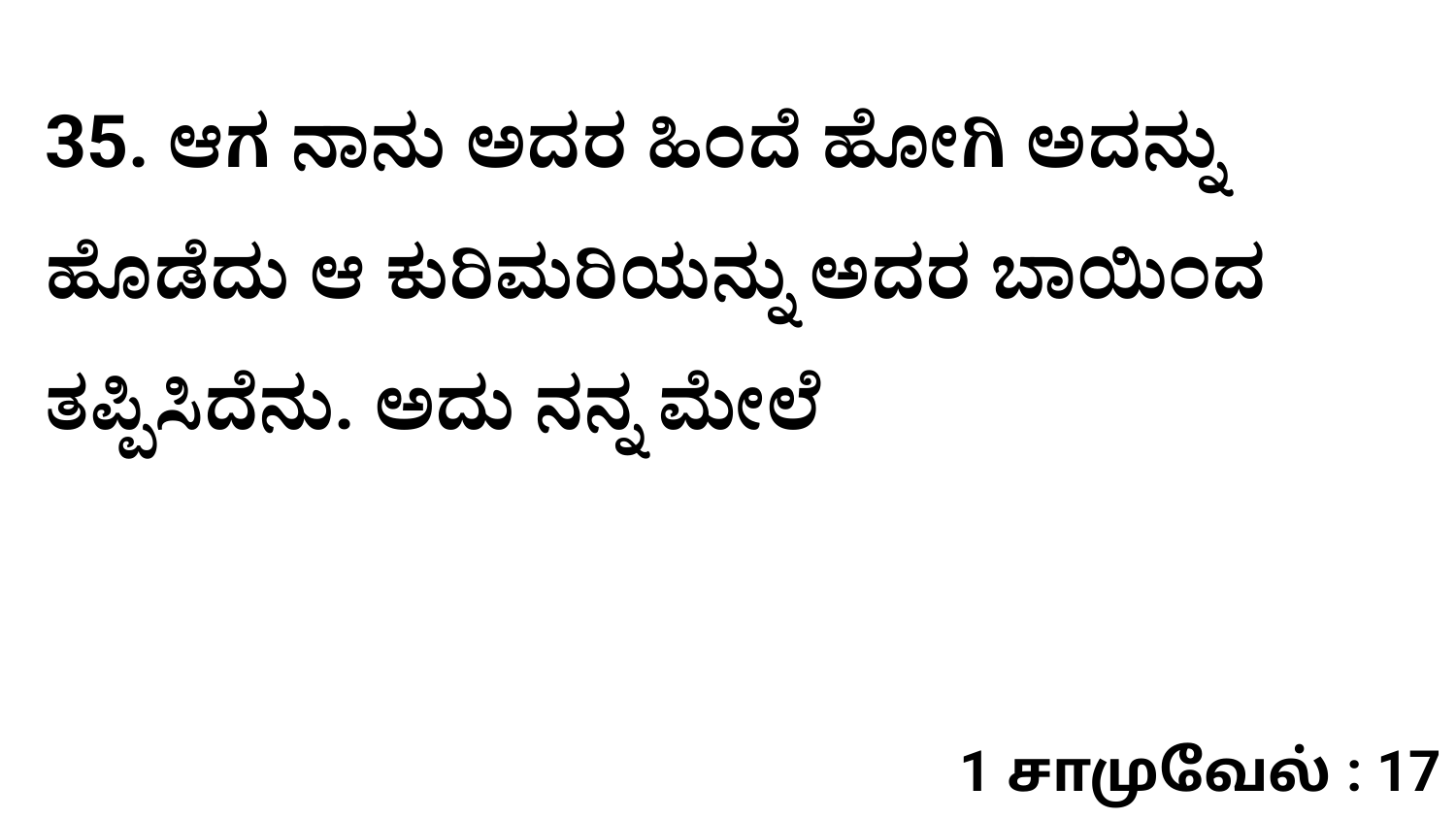

35. ಆಗ ನಾನು ಅದರ ಹಿಂದೆ ಹೋಗಿ ಅದನ್ನು ಹೊಡೆದು ಆ ಕುರಿಮರಿಯನ್ನು ಅದರ ಬಾಯಿಂದ ತಪ್ಪಿಸಿದೆನು. ಅದು ನನ್ನ ಮೇಲೆ
1 சாமுவேல் : 17